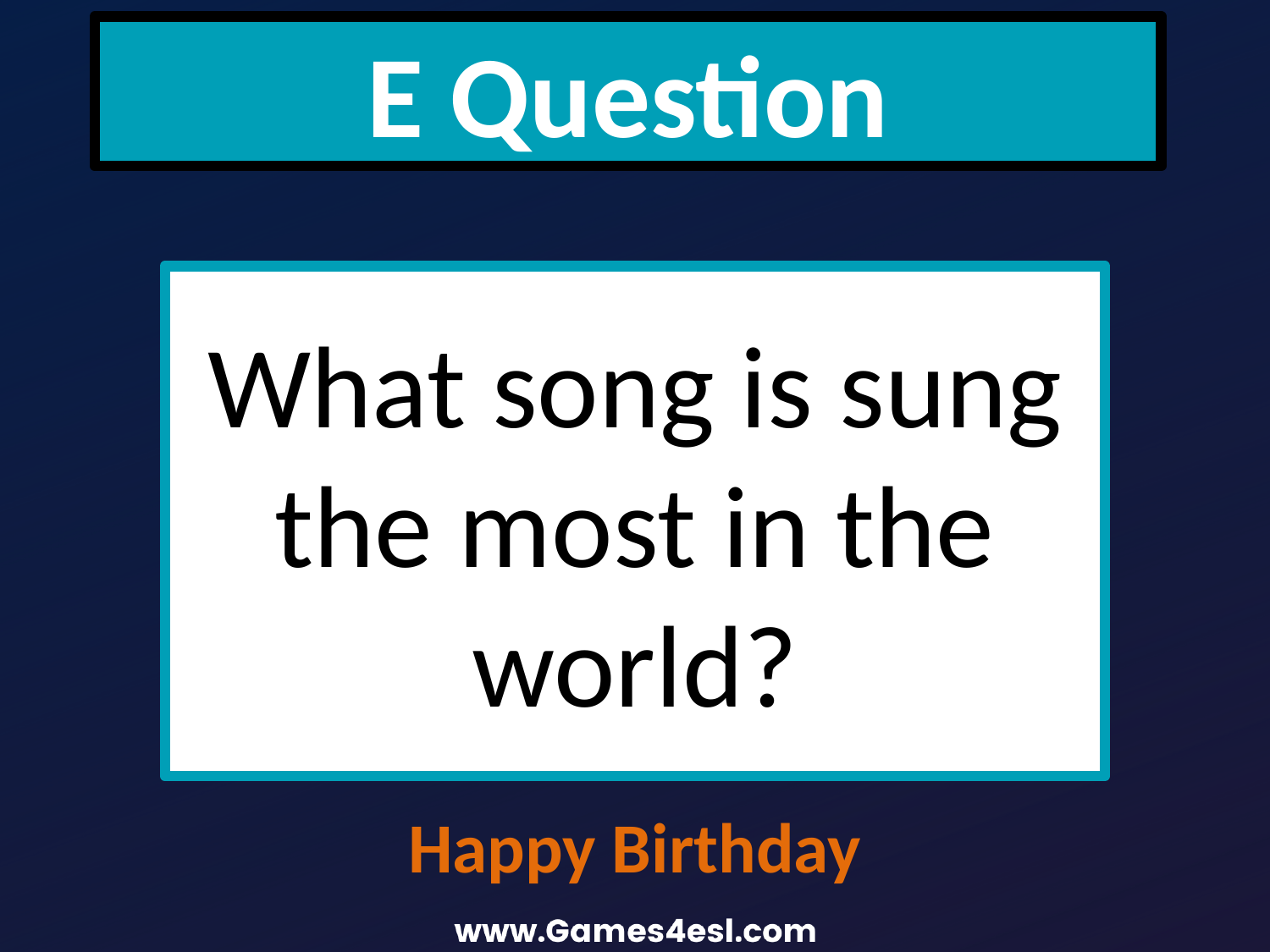

E Question
What song is sung the most in the world?
Happy Birthday